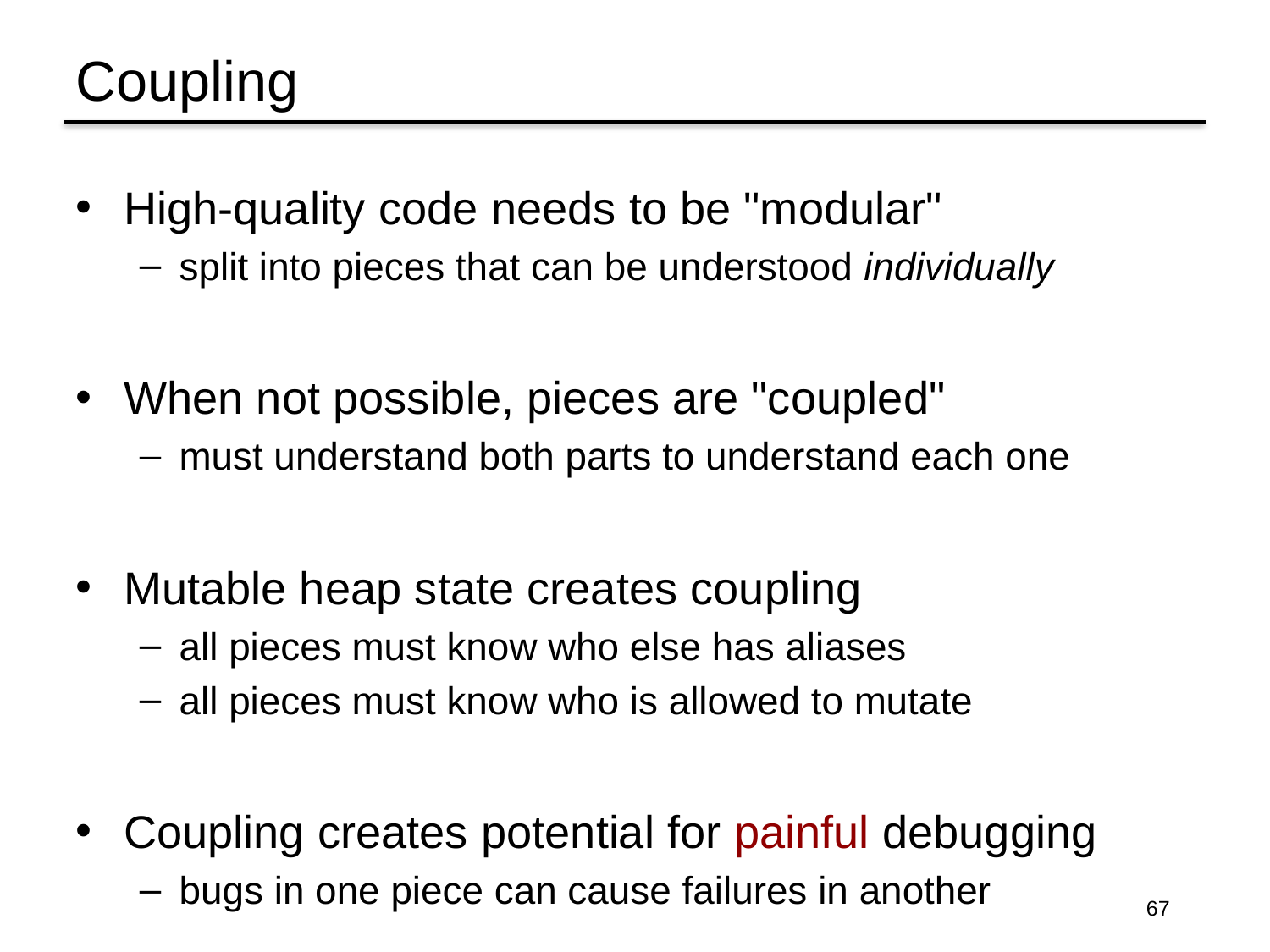

# Coupling
High-quality code needs to be "modular"
split into pieces that can be understood individually

When not possible, pieces are "coupled"
must understand both parts to understand each one

Mutable heap state creates coupling
all pieces must know who else has aliases
all pieces must know who is allowed to mutate

Coupling creates potential for painful debugging
bugs in one piece can cause failures in another
67